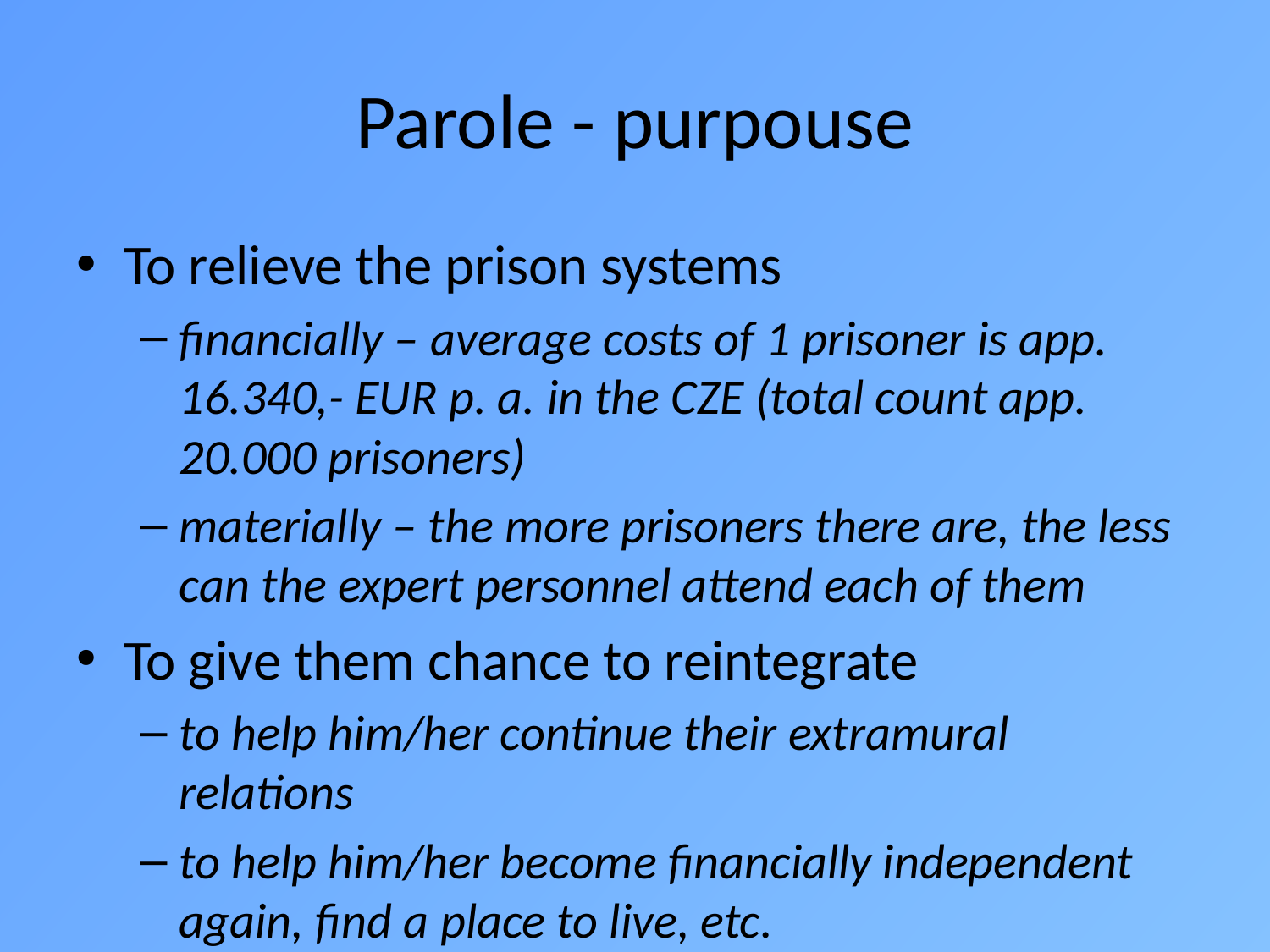

# Parole - purpouse
To relieve the prison systems
financially – average costs of 1 prisoner is app. 16.340,- EUR p. a. in the CZE (total count app. 20.000 prisoners)
materially – the more prisoners there are, the less can the expert personnel attend each of them
To give them chance to reintegrate
to help him/her continue their extramural relations
to help him/her become financially independent again, find a place to live, etc.